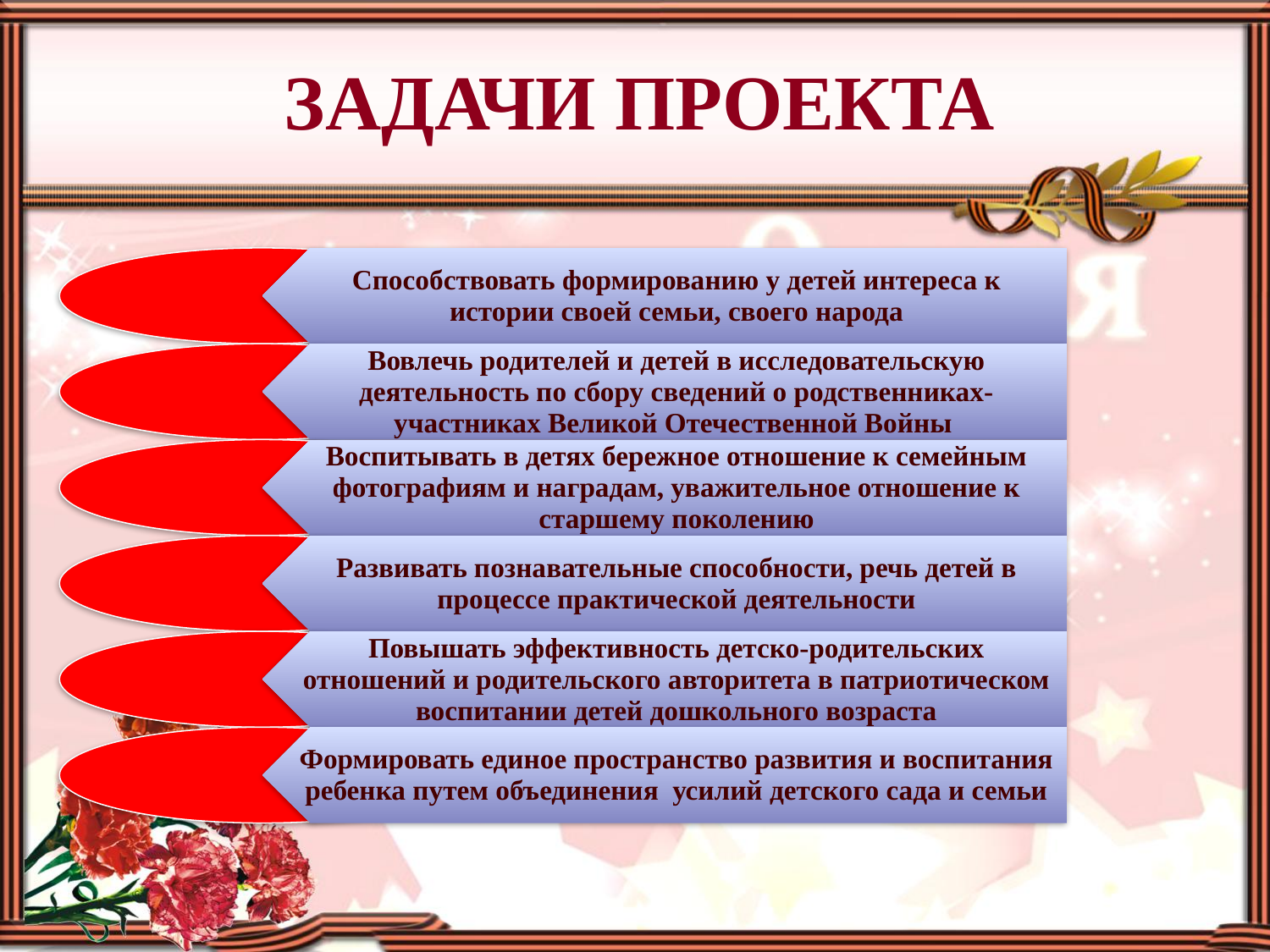

ЗАДАЧИ ПРОЕКТА

Вовлечь родителей и детей в исследовательскую деятельность по сбору сведений о родственниках-участниках Великой Отечественной Войны
Воспитывать в детях бережное отношение к семейным фотографиям и наградам, уважительное отношение к старшему поколению
Повышать эффективность детско-родительских отношений и родительского авторитета в патриотическом воспитании детей дошкольного возраста
Способствовать формированию у детей интереса к истории своей семьи, своего народа
Формировать единое пространство развития и воспитания ребенка путем объединения  усилий детского сада и семьи
Развивать познавательные способности, речь детей в процессе практической деятельности